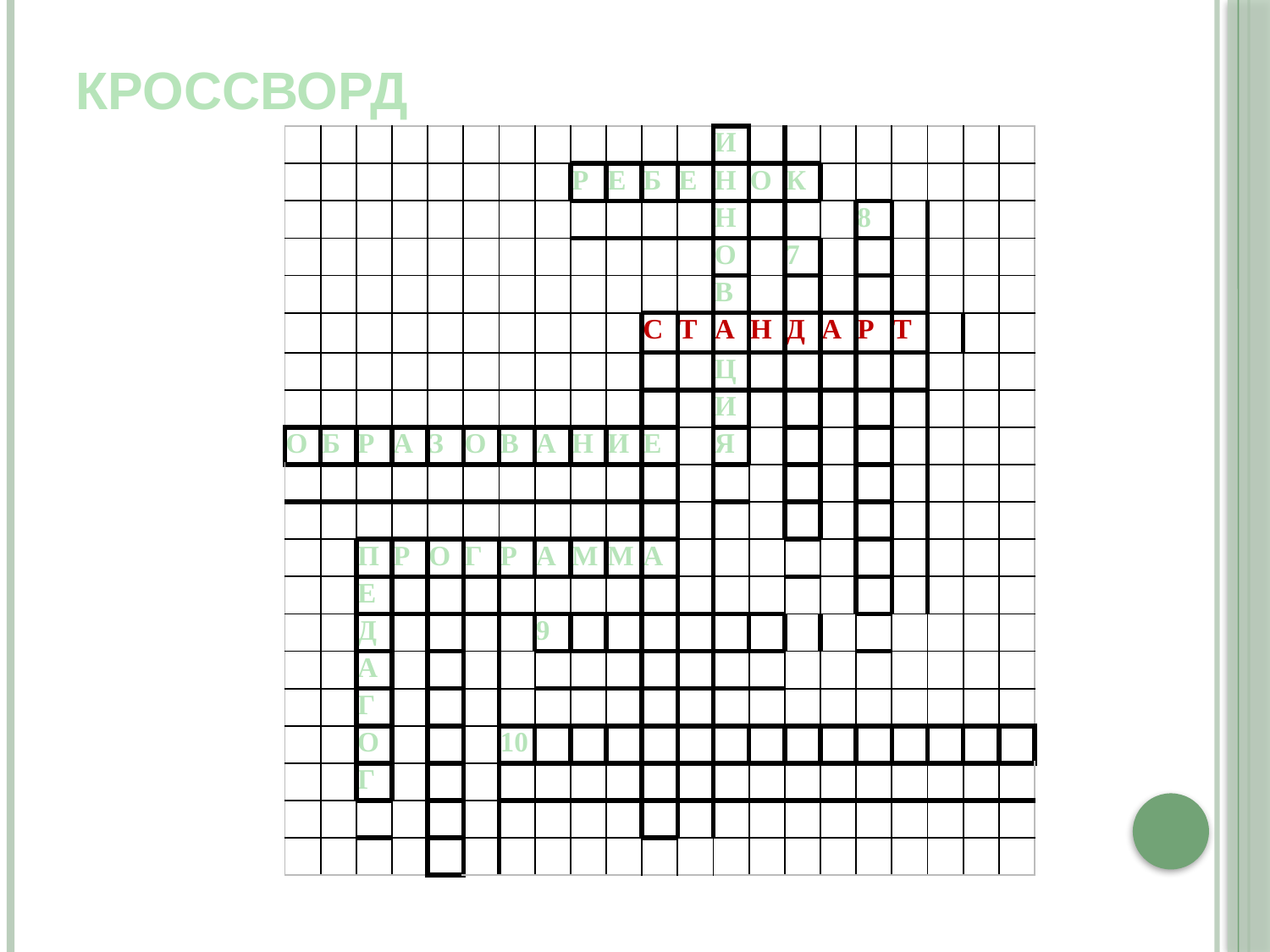

# кроссворд
|  |  |  |  |  |  |  |  |  |  |  |  | И |  |  |  |  |  |  |  |  |
| --- | --- | --- | --- | --- | --- | --- | --- | --- | --- | --- | --- | --- | --- | --- | --- | --- | --- | --- | --- | --- |
|  |  |  |  |  |  |  |  | Р | Е | Б | Е | Н | О | К |  |  |  |  |  |  |
|  |  |  |  |  |  |  |  |  |  |  |  | Н |  |  |  | 8 |  |  |  |  |
|  |  |  |  |  |  |  |  |  |  |  |  | О |  | 7 |  |  |  |  |  |  |
|  |  |  |  |  |  |  |  |  |  |  |  | В |  |  |  |  |  |  |  |  |
|  |  |  |  |  |  |  |  |  |  | С | Т | А | Н | Д | А | Р | Т |  |  |  |
|  |  |  |  |  |  |  |  |  |  |  |  | Ц |  |  |  |  |  |  |  |  |
|  |  |  |  |  |  |  |  |  |  |  |  | И |  |  |  |  |  |  |  |  |
| О | Б | Р | А | З | О | В | А | Н | И | Е |  | Я |  |  |  |  |  |  |  |  |
|  |  |  |  |  |  |  |  |  |  |  |  |  |  |  |  |  |  |  |  |  |
|  |  |  |  |  |  |  |  |  |  |  |  |  |  |  |  |  |  |  |  |  |
|  |  | П | Р | О | Г | Р | А | М | М | А |  |  |  |  |  |  |  |  |  |  |
|  |  | Е |  |  |  |  |  |  |  |  |  |  |  |  |  |  |  |  |  |  |
|  |  | Д |  |  |  |  | 9 |  |  |  |  |  |  |  |  |  |  |  |  |  |
|  |  | А |  |  |  |  |  |  |  |  |  |  |  |  |  |  |  |  |  |  |
|  |  | Г |  |  |  |  |  |  |  |  |  |  |  |  |  |  |  |  |  |  |
|  |  | О |  |  |  | 10 |  |  |  |  |  |  |  |  |  |  |  |  |  |  |
|  |  | Г |  |  |  |  |  |  |  |  |  |  |  |  |  |  |  |  |  |  |
|  |  |  |  |  |  |  |  |  |  |  |  |  |  |  |  |  |  |  |  |  |
|  |  |  |  |  |  |  |  |  |  |  |  |  |  |  |  |  |  |  |  |  |